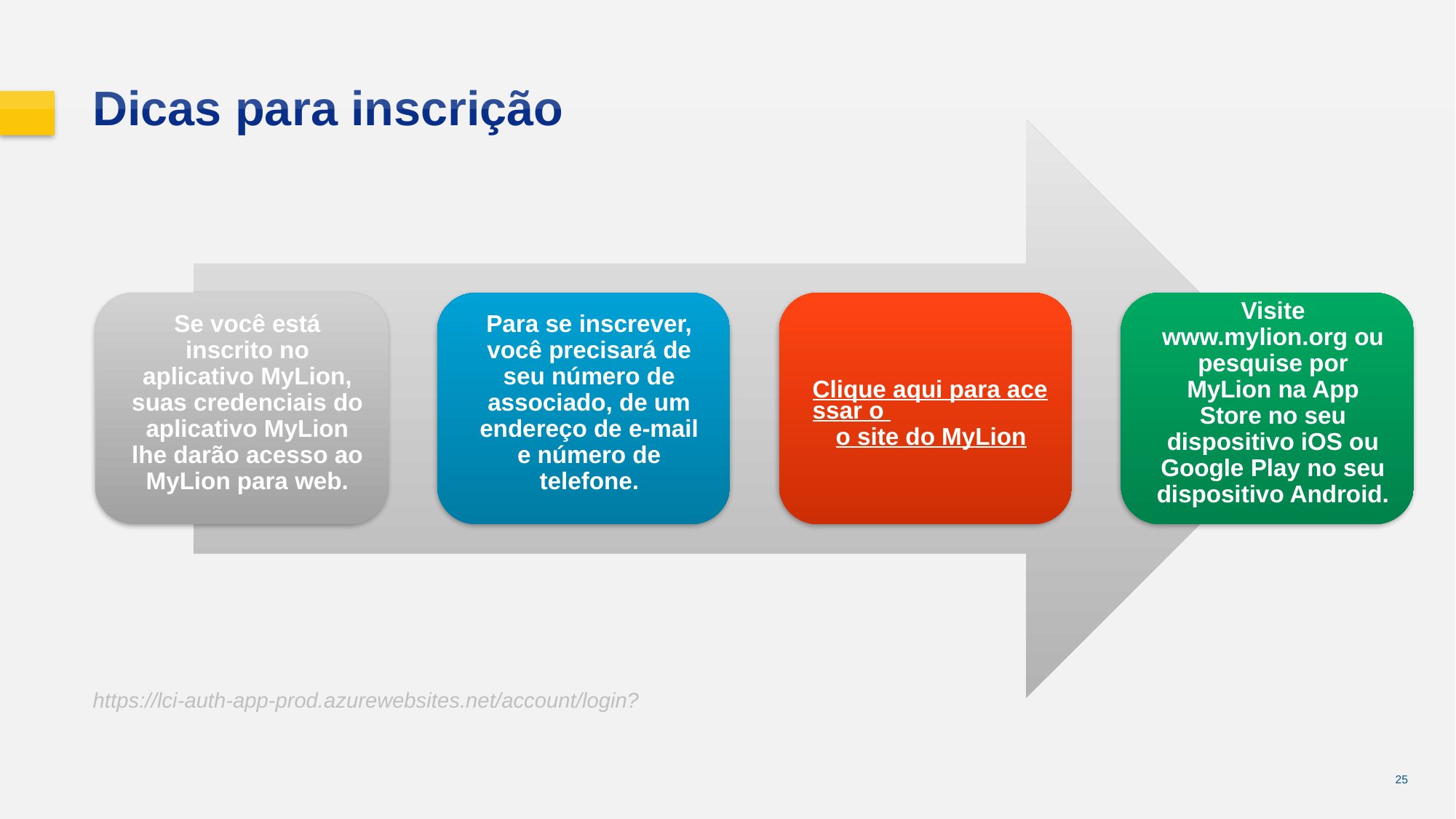

Dicas para inscrição
Se você está inscrito no aplicativo MyLion, suas credenciais do aplicativo MyLion lhe darão acesso ao MyLion para web.
Para se inscrever, você precisará de seu número de associado, de um endereço de e-mail e número de telefone.
Clique aqui para acessar o o site do MyLion
Visite www.mylion.org ou pesquise por MyLion na App Store no seu dispositivo iOS ou Google Play no seu dispositivo Android.
https://lci-auth-app-prod.azurewebsites.net/account/login?